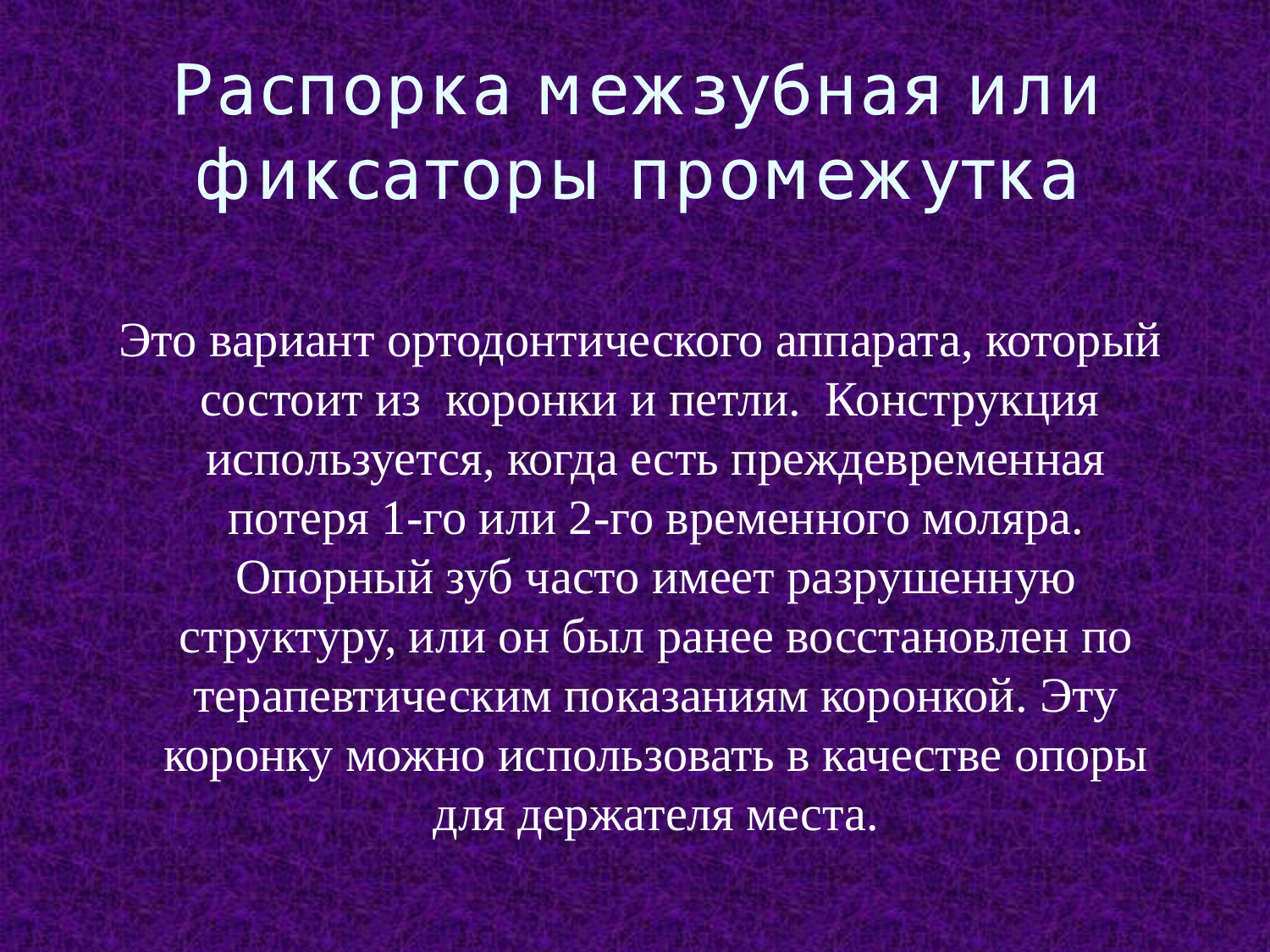

# Распорка межзубная или фиксаторы промежутка
Это вариант ортодонтического аппарата, который состоит из  коронки и петли.  Конструкция  используется, когда есть преждевременная потеря 1-го или 2-го временного моляра. Опорный зуб часто имеет разрушенную структуру, или он был ранее восстановлен по терапевтическим показаниям коронкой. Эту коронку можно использовать в качестве опоры для держателя места.